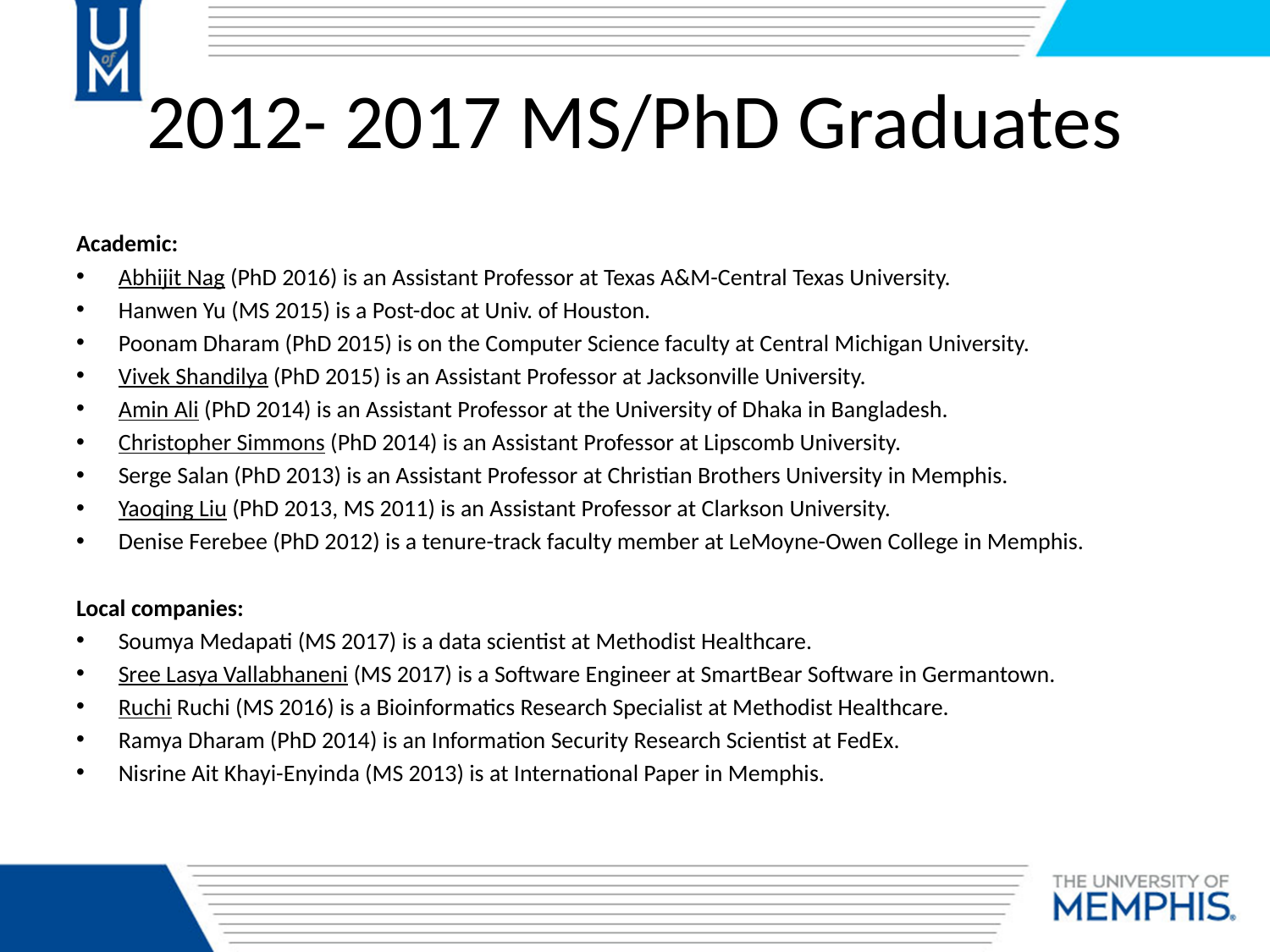

# 2012- 2017 MS/PhD Graduates
Academic:
Abhijit Nag (PhD 2016) is an Assistant Professor at Texas A&M-Central Texas University.
Hanwen Yu (MS 2015) is a Post-doc at Univ. of Houston.
Poonam Dharam (PhD 2015) is on the Computer Science faculty at Central Michigan University.
Vivek Shandilya (PhD 2015) is an Assistant Professor at Jacksonville University.
Amin Ali (PhD 2014) is an Assistant Professor at the University of Dhaka in Bangladesh.
Christopher Simmons (PhD 2014) is an Assistant Professor at Lipscomb University.
Serge Salan (PhD 2013) is an Assistant Professor at Christian Brothers University in Memphis.
Yaoqing Liu (PhD 2013, MS 2011) is an Assistant Professor at Clarkson University.
Denise Ferebee (PhD 2012) is a tenure-track faculty member at LeMoyne-Owen College in Memphis.

Local companies:
Soumya Medapati (MS 2017) is a data scientist at Methodist Healthcare.
Sree Lasya Vallabhaneni (MS 2017) is a Software Engineer at SmartBear Software in Germantown.
Ruchi Ruchi (MS 2016) is a Bioinformatics Research Specialist at Methodist Healthcare.
Ramya Dharam (PhD 2014) is an Information Security Research Scientist at FedEx.
Nisrine Ait Khayi-Enyinda (MS 2013) is at International Paper in Memphis.